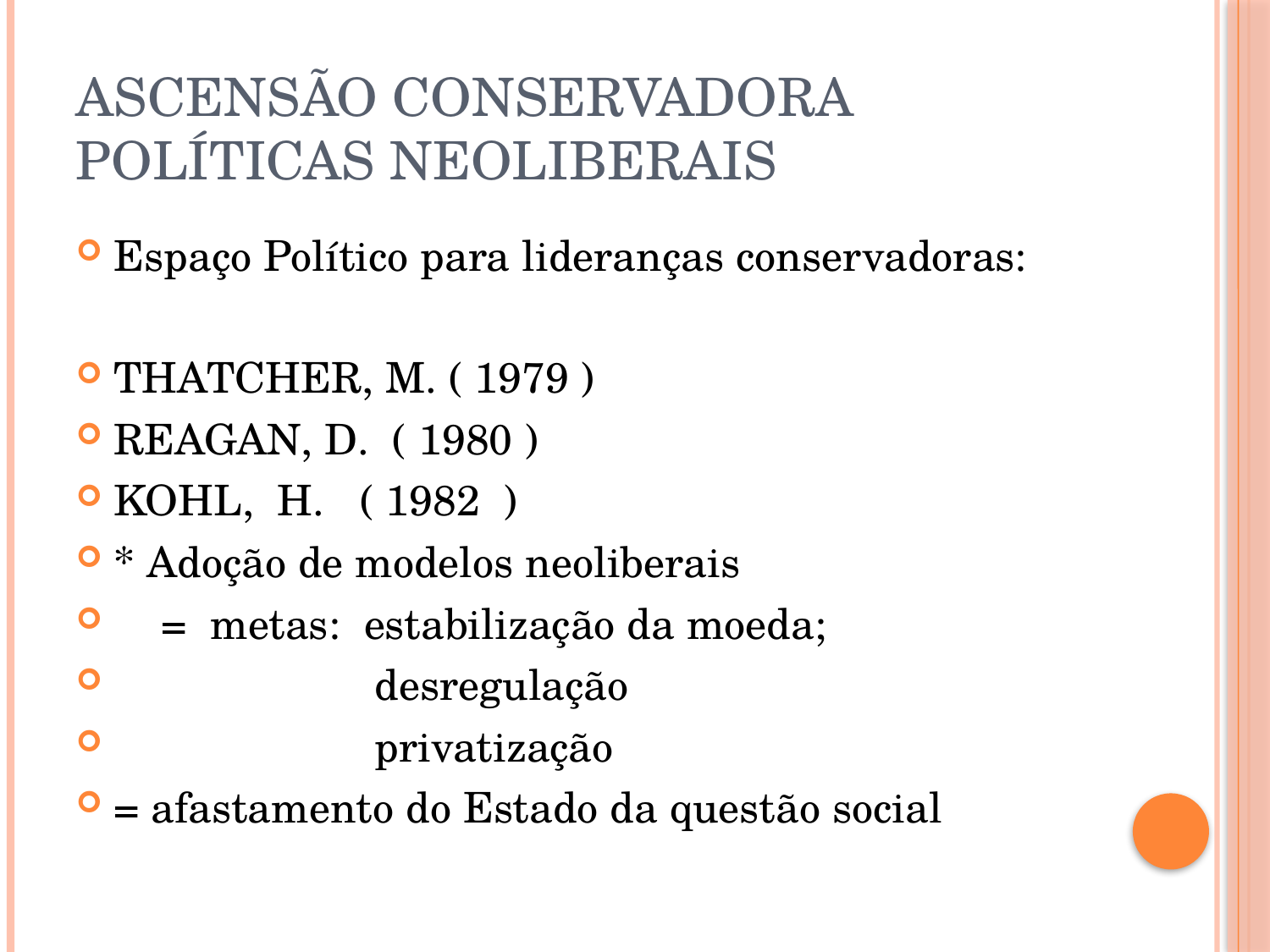

# Ascensão Conservadora Políticas Neoliberais
Espaço Político para lideranças conservadoras:

THATCHER, M. ( 1979 )
REAGAN, D.  ( 1980 )
KOHL,  H.   ( 1982  )
* Adoção de modelos neoliberais
    =  metas:  estabilização da moeda;
                      desregulação
                      privatização
= afastamento do Estado da questão social